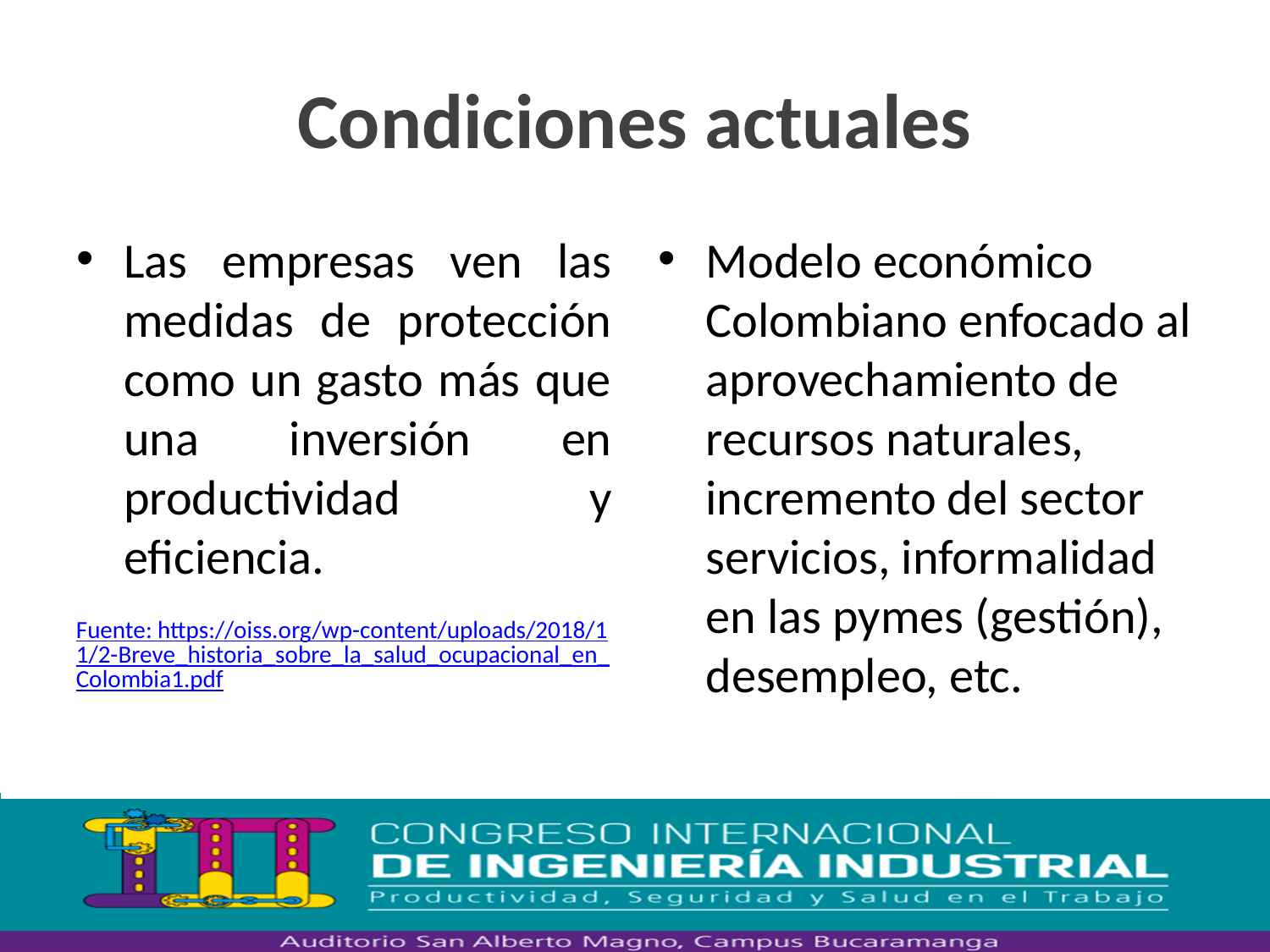

# Condiciones actuales
Las empresas ven las medidas de protección como un gasto más que una inversión en productividad y eficiencia.
Modelo económico Colombiano enfocado al aprovechamiento de recursos naturales, incremento del sector servicios, informalidad en las pymes (gestión), desempleo, etc.
Fuente: https://oiss.org/wp-content/uploads/2018/11/2-Breve_historia_sobre_la_salud_ocupacional_en_Colombia1.pdf